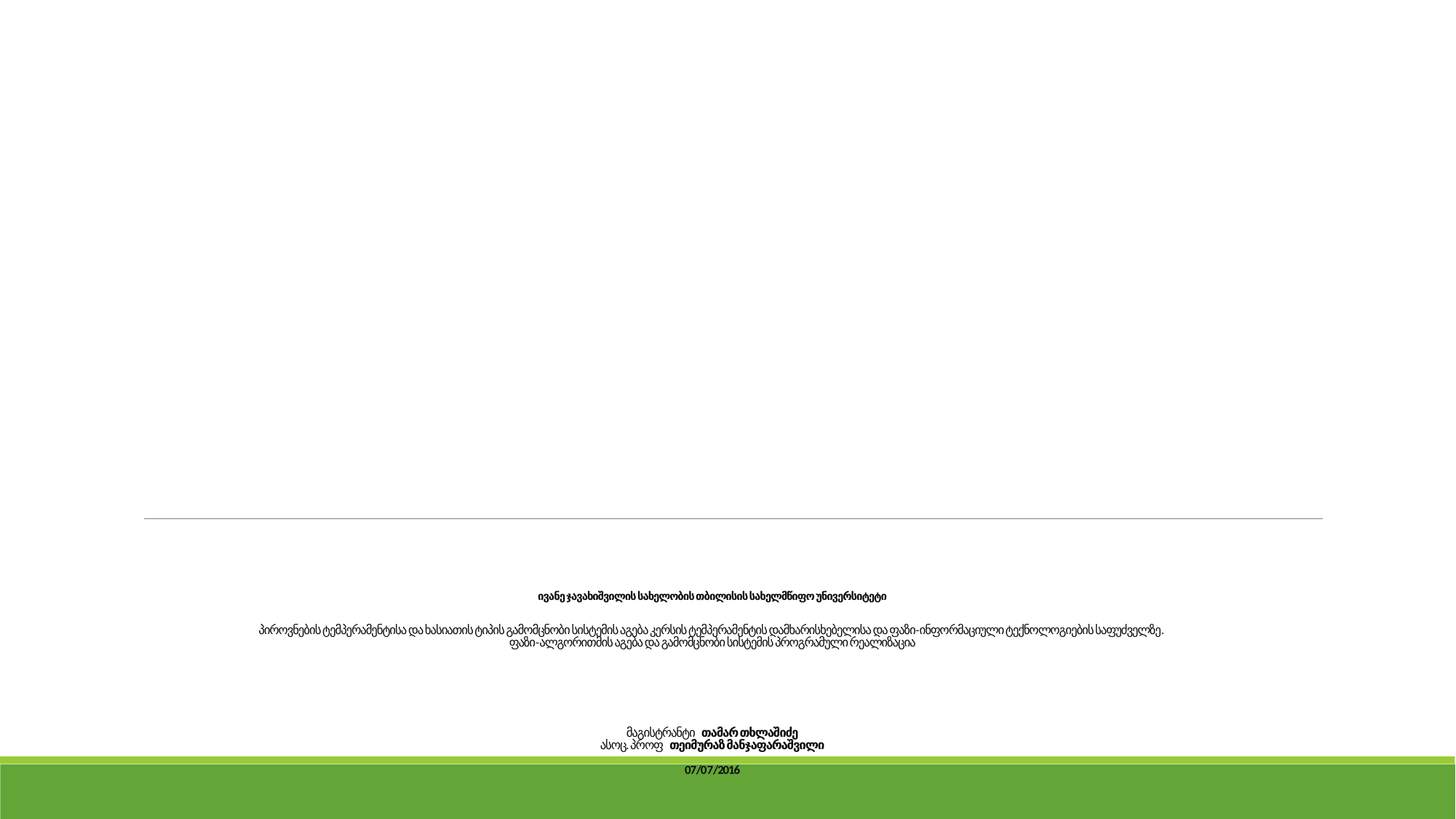

# ივანე ჯავახიშვილის სახელობის თბილისის სახელმწიფო უნივერსიტეტი პიროვნების ტემპერამენტისა და ხასიათის ტიპის გამომცნობი სისტემის აგება კერსის ტემპერამენტის დამხარისხებელისა და ფაზი-ინფორმაციული ტექნოლოგიების საფუძველზე. ფაზი-ალგორითმის აგება და გამომცნობი სისტემის პროგრამული რეალიზაცია     მაგისტრანტი   თამარ თხლაშიძე ასოც. პროფ   თეიმურაზ მანჯაფარაშვილი 07/07/2016